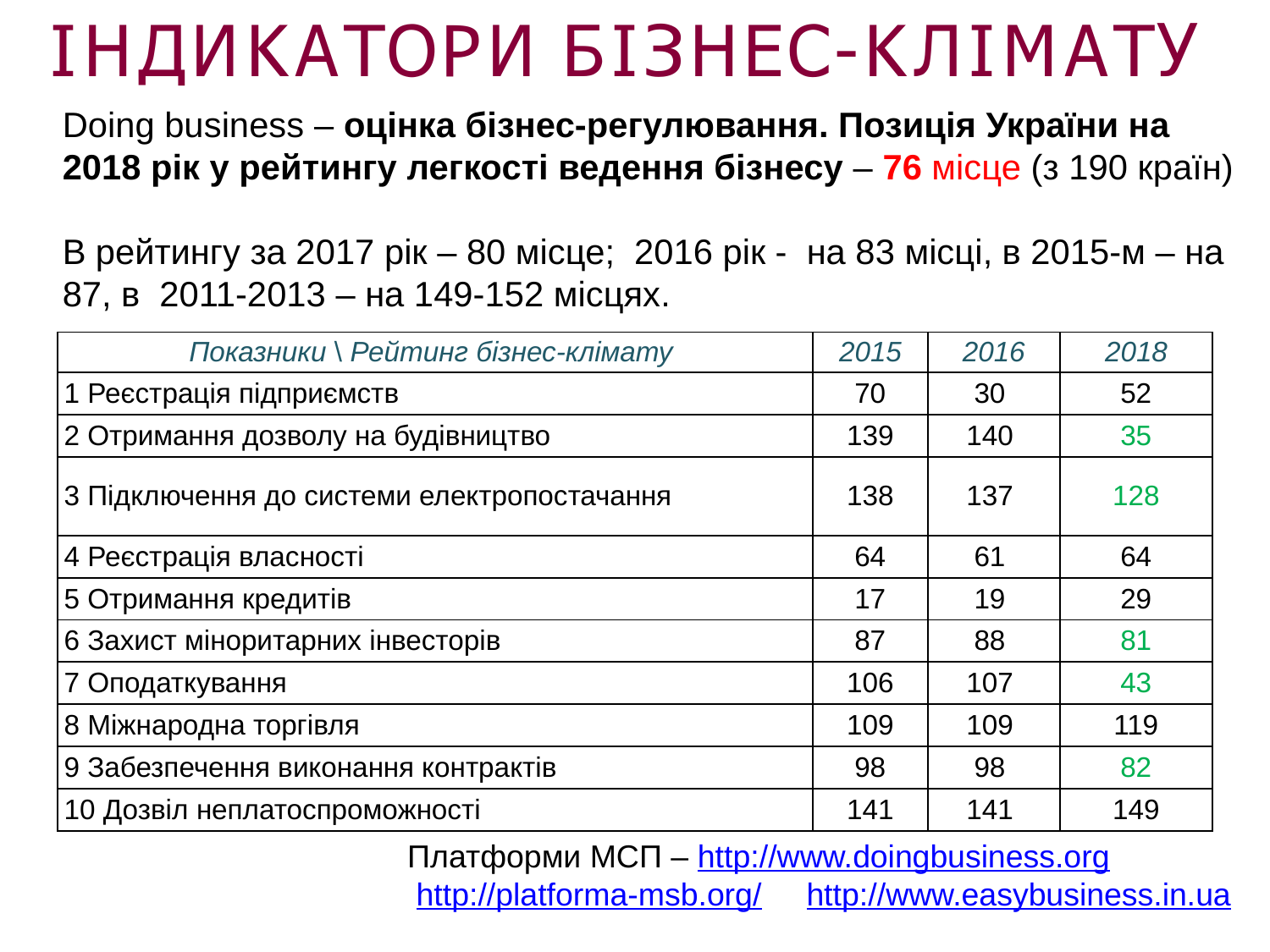

ІНДИКАТОРИ БІЗНЕС-КЛІМАТУ
Doing business – оцінка бізнес-регулювання. Позиція України на 2018 рік у рейтингу легкості ведення бізнесу – 76 місце (з 190 країн)

В рейтингу за 2017 рік – 80 місце;  2016 рік -  на 83 місці, в 2015-м – на  87, в  2011-2013 – на 149-152 місцях.
| Показники \ Рейтинг бізнес-клімату | 2015 | 2016 | 2018 |
| --- | --- | --- | --- |
| 1 Реєстрація підприємств | 70 | 30 | 52 |
| 2 Отримання дозволу на будівництво | 139 | 140 | 35 |
| 3 Підключення до системи електропостачання | 138 | 137 | 128 |
| 4 Реєстрація власності | 64 | 61 | 64 |
| 5 Отримання кредитів | 17 | 19 | 29 |
| 6 Захист міноритарних інвесторів | 87 | 88 | 81 |
| 7 Оподаткування | 106 | 107 | 43 |
| 8 Міжнародна торгівля | 109 | 109 | 119 |
| 9 Забезпечення виконання контрактів | 98 | 98 | 82 |
| 10 Дозвіл неплатоспроможності | 141 | 141 | 149 |
Платформи МСП – http://www.doingbusiness.org
 http://platforma-msb.org/     http://www.easybusiness.in.ua